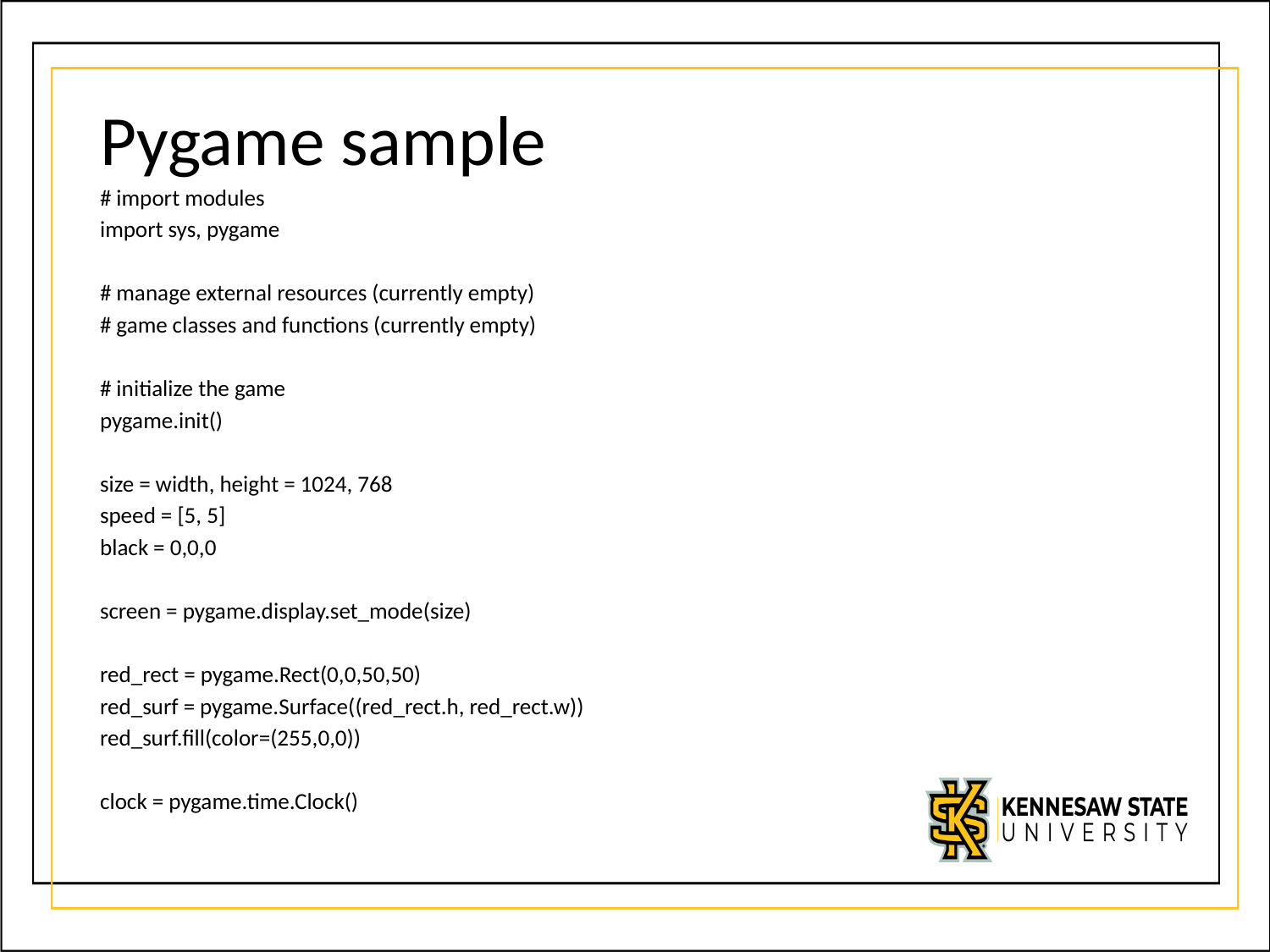

# Pygame sample
# import modules
import sys, pygame

# manage external resources (currently empty)
# game classes and functions (currently empty)

# initialize the game
pygame.init()

size = width, height = 1024, 768
speed = [5, 5]
black = 0,0,0

screen = pygame.display.set_mode(size)

red_rect = pygame.Rect(0,0,50,50)
red_surf = pygame.Surface((red_rect.h, red_rect.w))
red_surf.fill(color=(255,0,0))

clock = pygame.time.Clock()